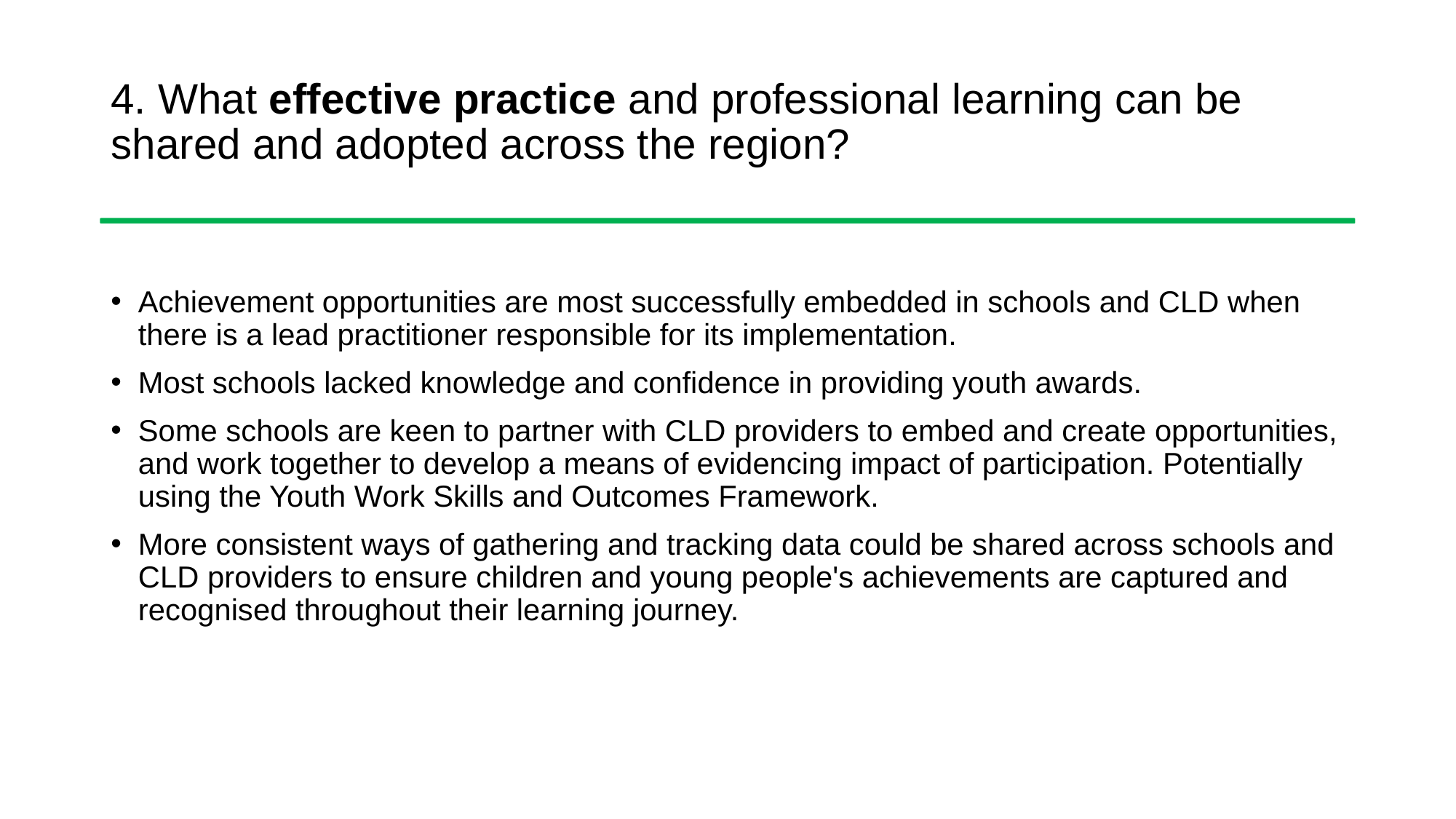

# 4. What effective practice and professional learning can be shared and adopted across the region?​

Achievement opportunities are most successfully embedded in schools and CLD when there is a lead practitioner responsible for its implementation.  ​
Most schools lacked knowledge and confidence in providing youth awards.​
Some schools are keen to partner with CLD providers to embed and create opportunities, and work together to develop a means of evidencing impact of participation. Potentially using the Youth Work Skills and Outcomes Framework. ​
More consistent ways of gathering and tracking data could be shared across schools and CLD providers to ensure children and young people's achievements are captured and recognised throughout their learning journey. ​